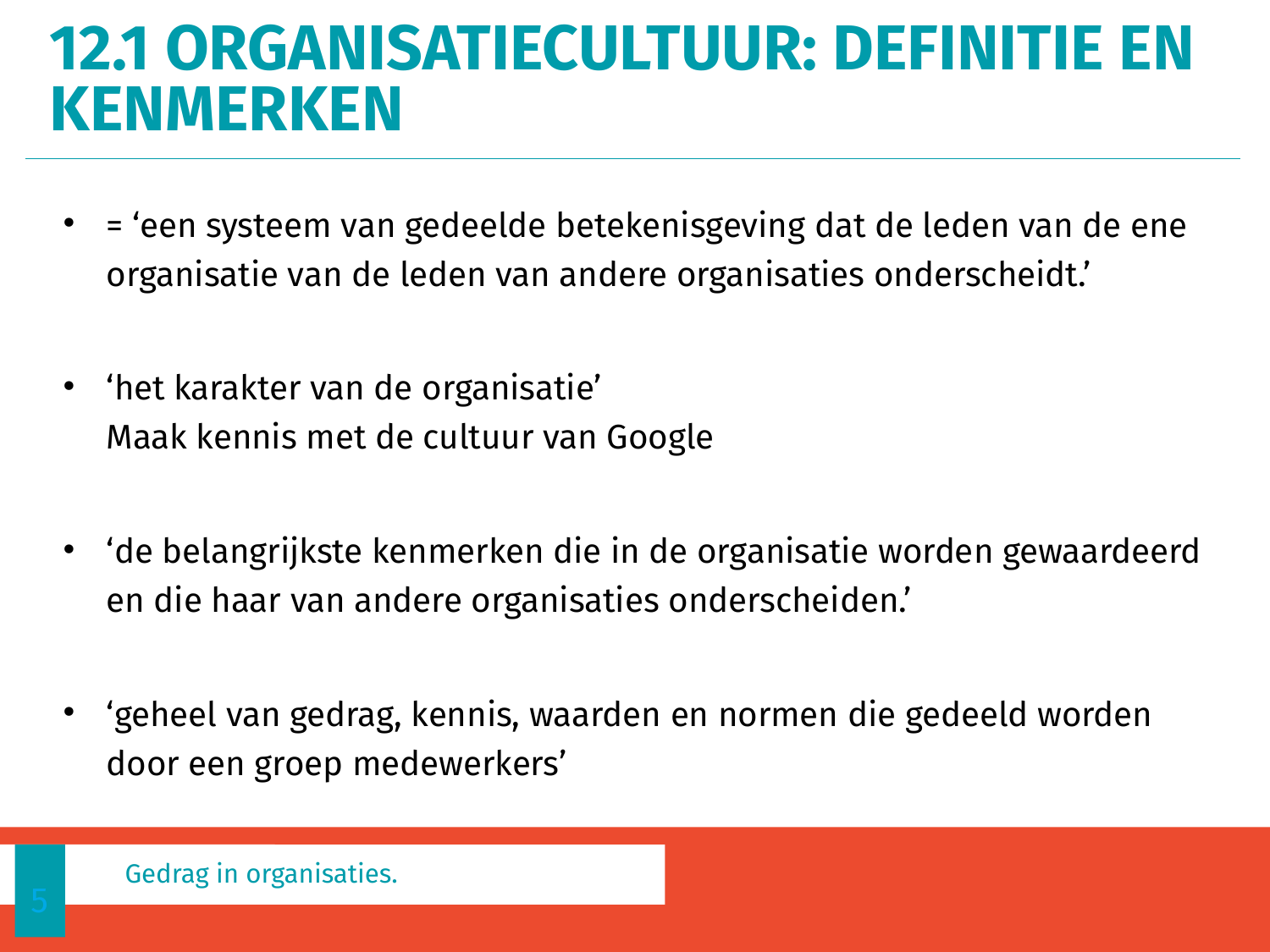

# 12.1 ORGANISATIECULTUUR: definitie en kenmerken
= ‘een systeem van gedeelde betekenisgeving dat de leden van de ene organisatie van de leden van andere organisaties onderscheidt.’

‘het karakter van de organisatie’
Maak kennis met de cultuur van Google

‘de belangrijkste kenmerken die in de organisatie worden gewaardeerd en die haar van andere organisaties onderscheiden.’

‘geheel van gedrag, kennis, waarden en normen die gedeeld worden door een groep medewerkers’

5
Gedrag in organisaties.